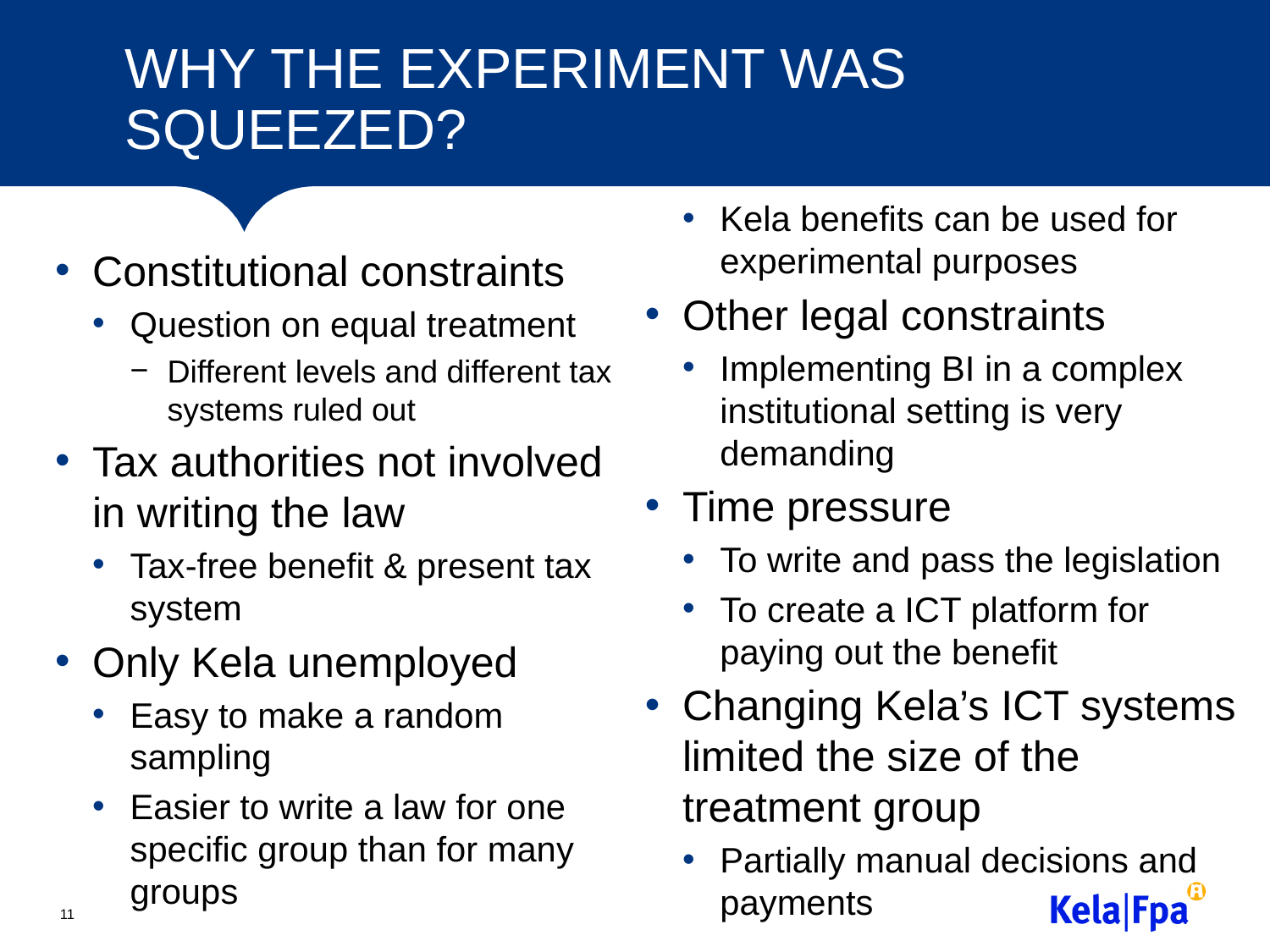

# WHY THE EXPERIMENT WAS SQUEEZED?

Constitutional constraints
Question on equal treatment
Different levels and different tax systems ruled out
Tax authorities not involved in writing the law
Tax-free benefit & present tax system
Only Kela unemployed
Easy to make a random sampling
Easier to write a law for one specific group than for many groups
Kela benefits can be used for experimental purposes
Other legal constraints
Implementing BI in a complex institutional setting is very demanding
Time pressure
To write and pass the legislation
To create a ICT platform for paying out the benefit
Changing Kela’s ICT systems limited the size of the treatment group
Partially manual decisions and payments

11